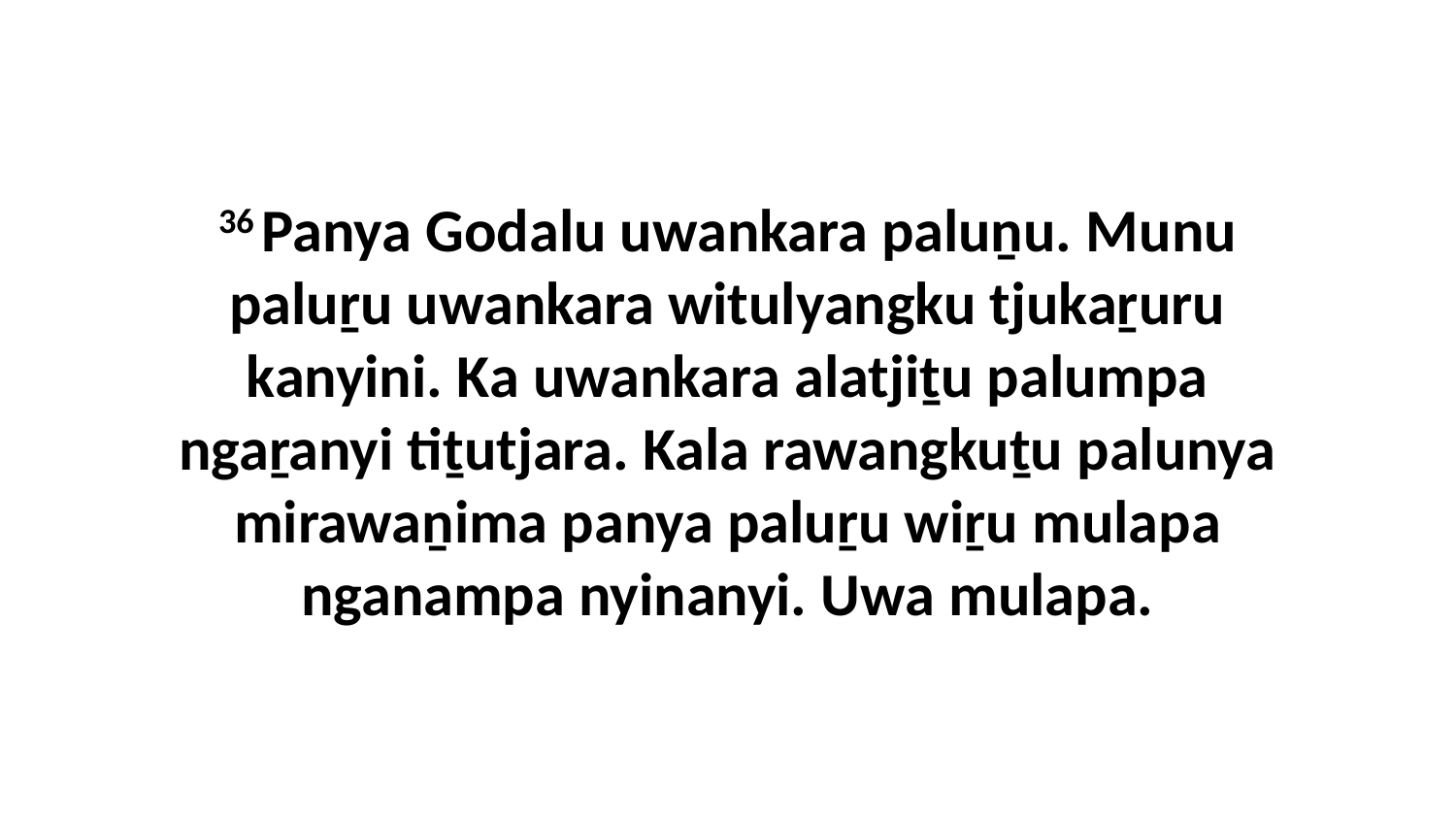

36 Panya Godalu uwankara paluṉu. Munu paluṟu uwankara witulyangku tjukaṟuru kanyini. Ka uwankara alatjiṯu palumpa ngaṟanyi tiṯutjara. Kala rawangkuṯu palunya mirawaṉima panya paluṟu wiṟu mulapa nganampa nyinanyi. Uwa mulapa.